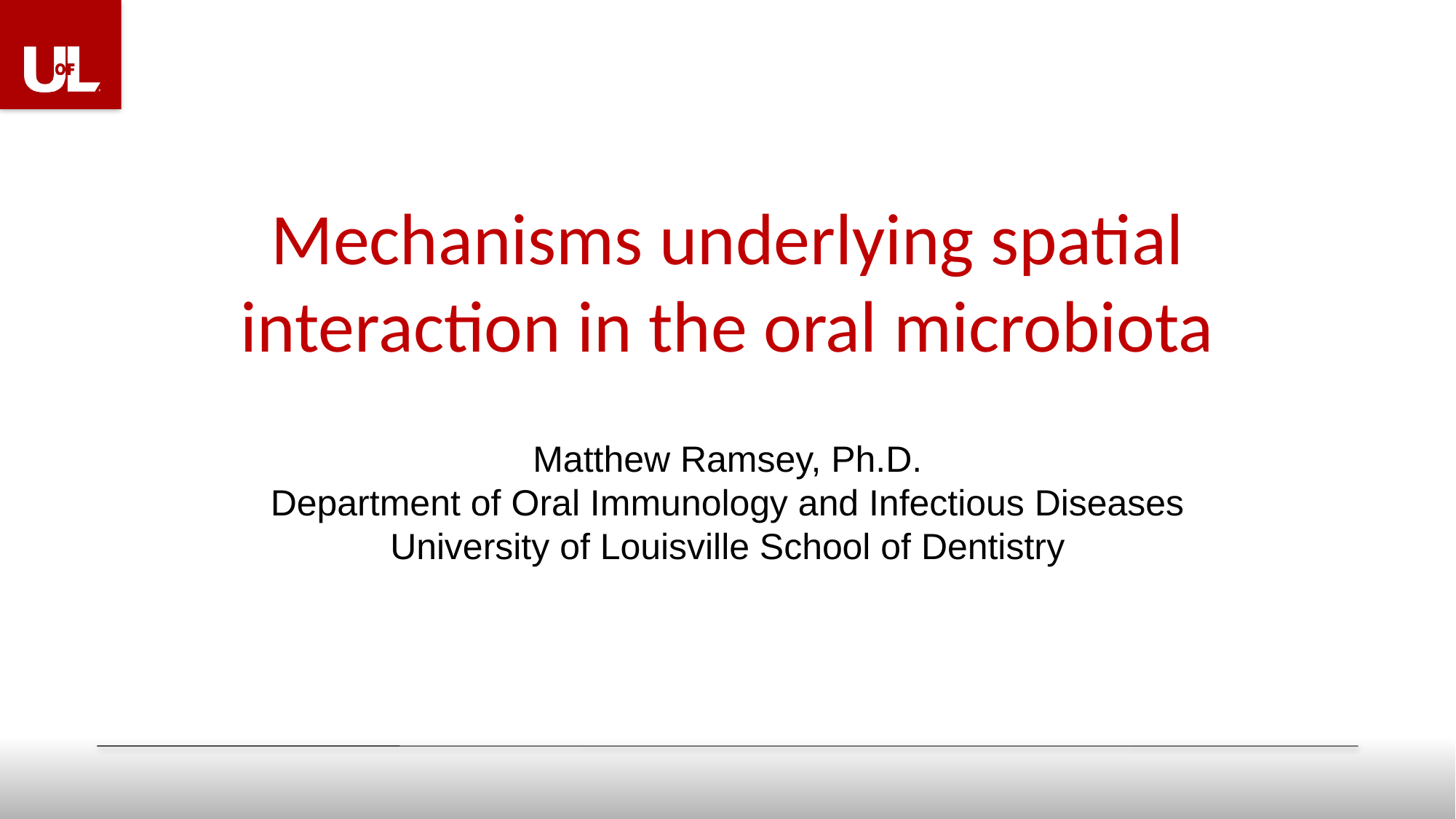

# Mechanisms underlying spatial interaction in the oral microbiota
Matthew Ramsey, Ph.D.
Department of Oral Immunology and Infectious Diseases
University of Louisville School of Dentistry